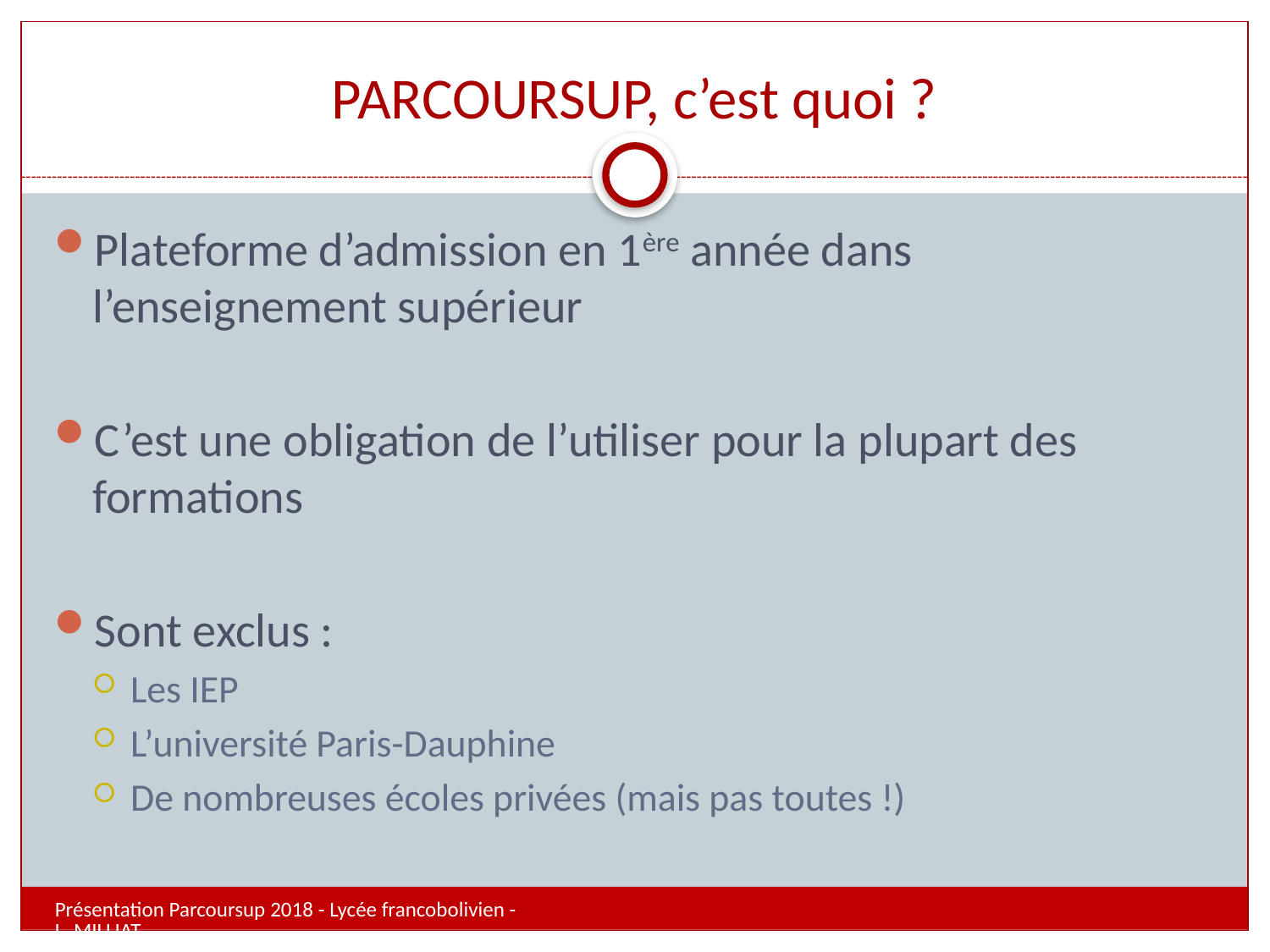

# PARCOURSUP, c’est quoi ?
Plateforme d’admission en 1ère année dans l’enseignement supérieur

C’est une obligation de l’utiliser pour la plupart des formations

Sont exclus :
Les IEP
L’université Paris-Dauphine
De nombreuses écoles privées (mais pas toutes !)
Présentation Parcoursup 2018 - Lycée francobolivien - L. MILLIAT